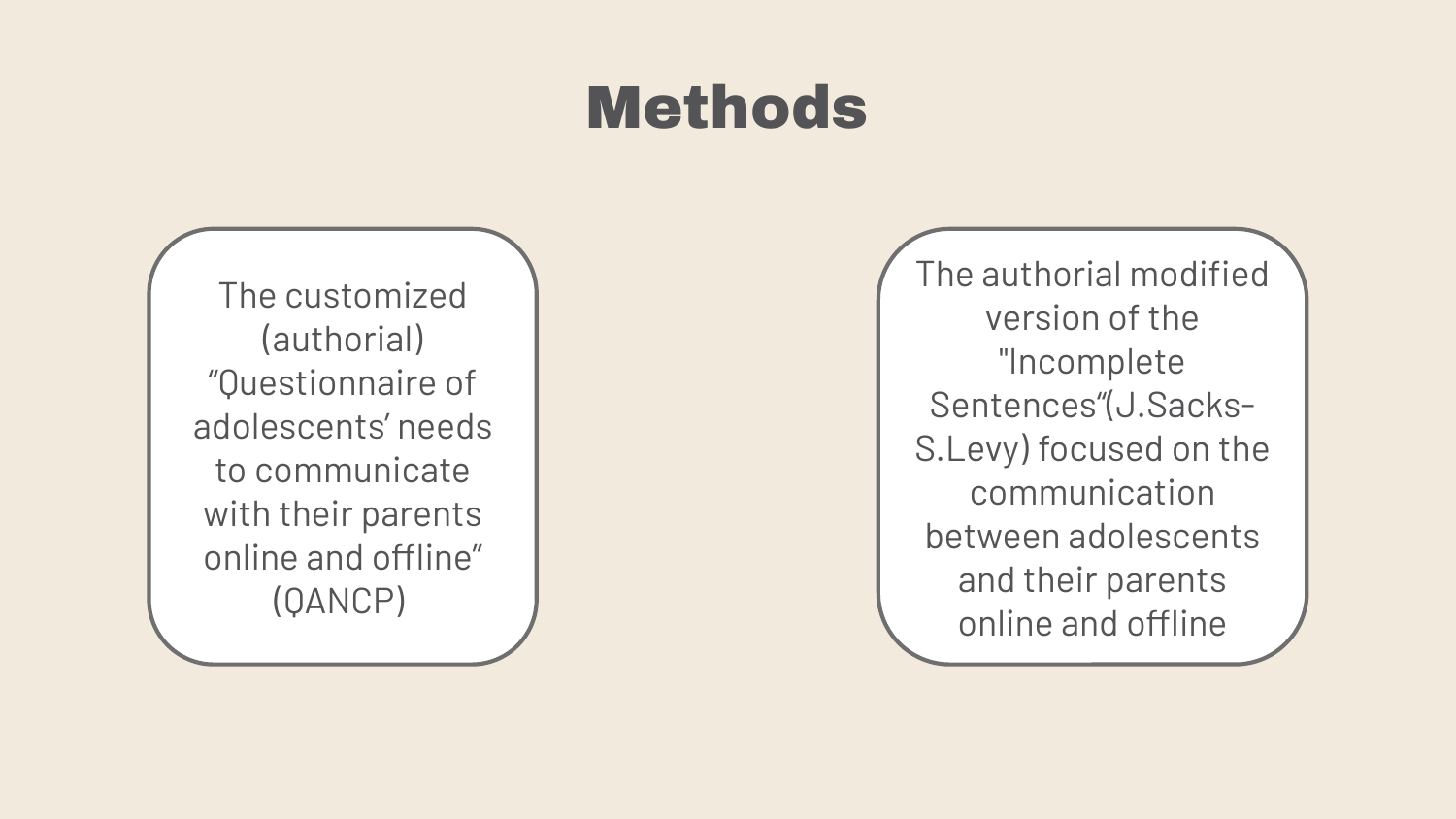

# Methods
The customized (authorial) “Questionnaire of adolescents’ needs to communicate with their parents online and offline” (QANCP)
The authorial modified version of the "Incomplete Sentences“(J.Sacks-S.Levy) focused on the communication between adolescents and their parents online and offline